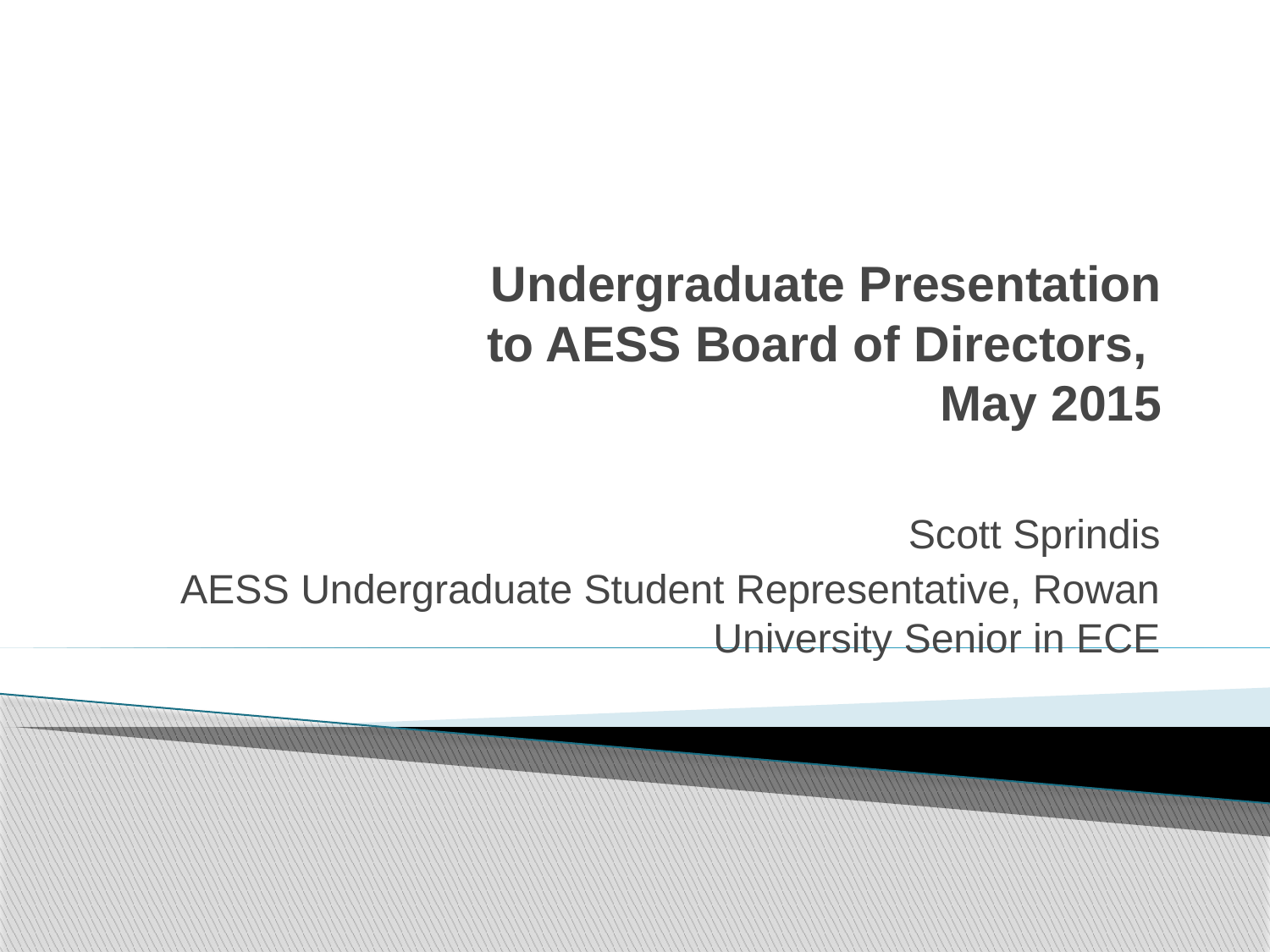

# Undergraduate Presentation to AESS Board of Directors, May 2015
Scott Sprindis
AESS Undergraduate Student Representative, Rowan University Senior in ECE